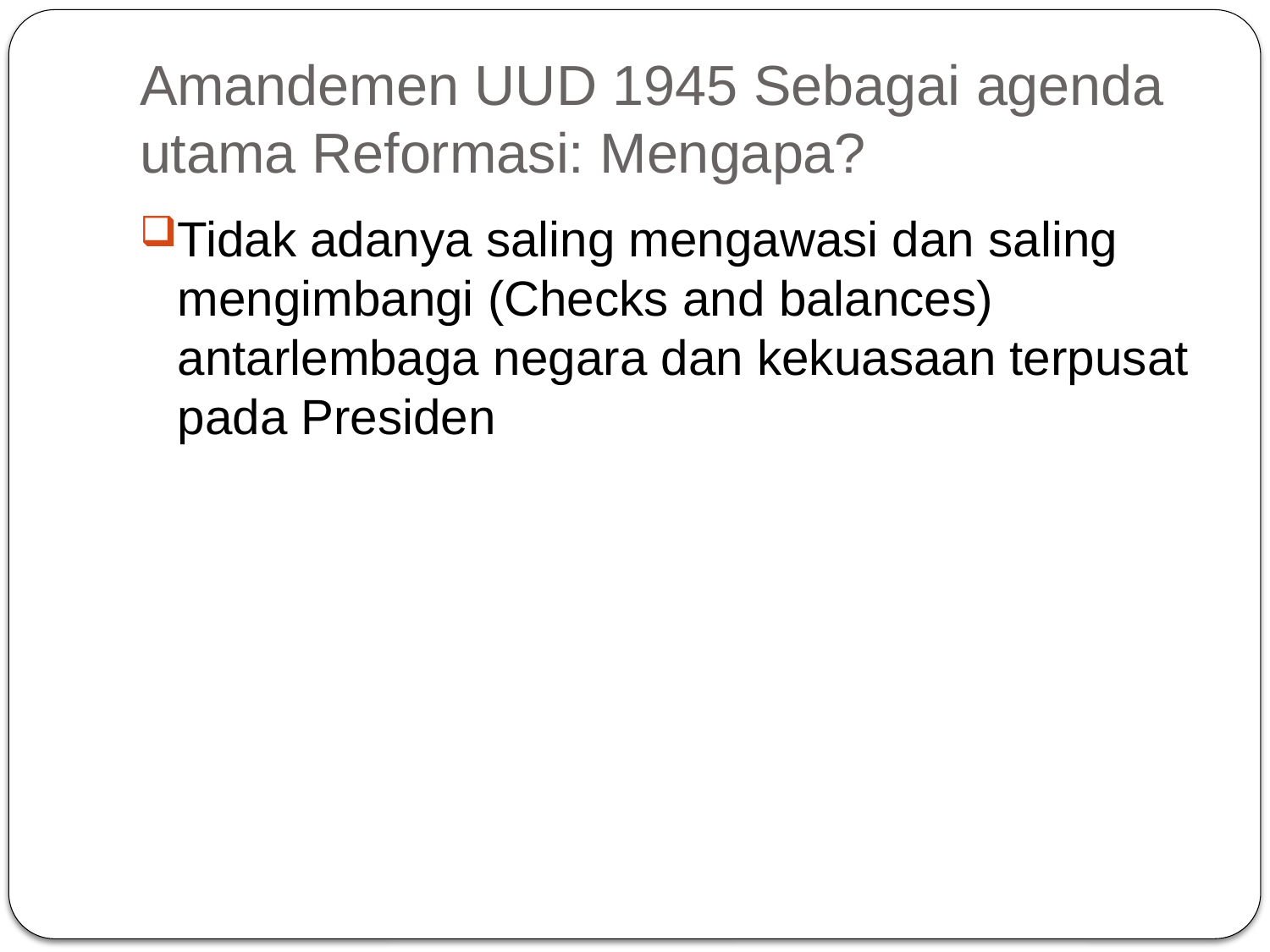

# Amandemen UUD 1945 Sebagai agenda utama Reformasi: Mengapa?
Tidak adanya saling mengawasi dan saling mengimbangi (Checks and balances) antarlembaga negara dan kekuasaan terpusat pada Presiden